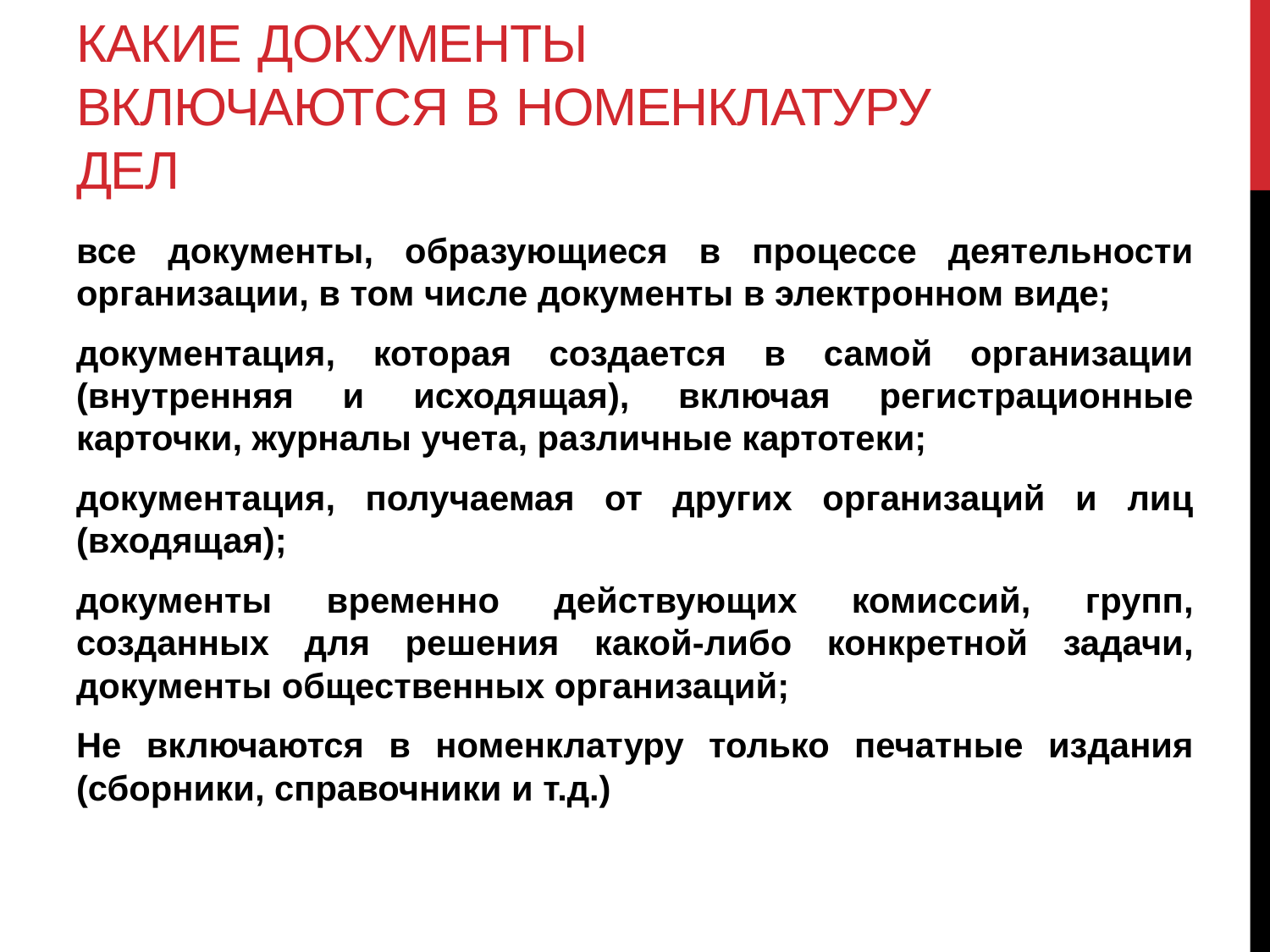

# Какие документы включаются в номенклатуру дел
все документы, образующиеся в процессе деятельности организации, в том числе документы в электронном виде;
документация, которая создается в самой организации (внутренняя и исходящая), включая регистрационные карточки, журналы учета, различные картотеки;
документация, получаемая от других организаций и лиц (входящая);
документы временно действующих комиссий, групп, созданных для решения какой-либо конкретной задачи, документы общественных организаций;
Не включаются в номенклатуру только печатные издания (сборники, справочники и т.д.)